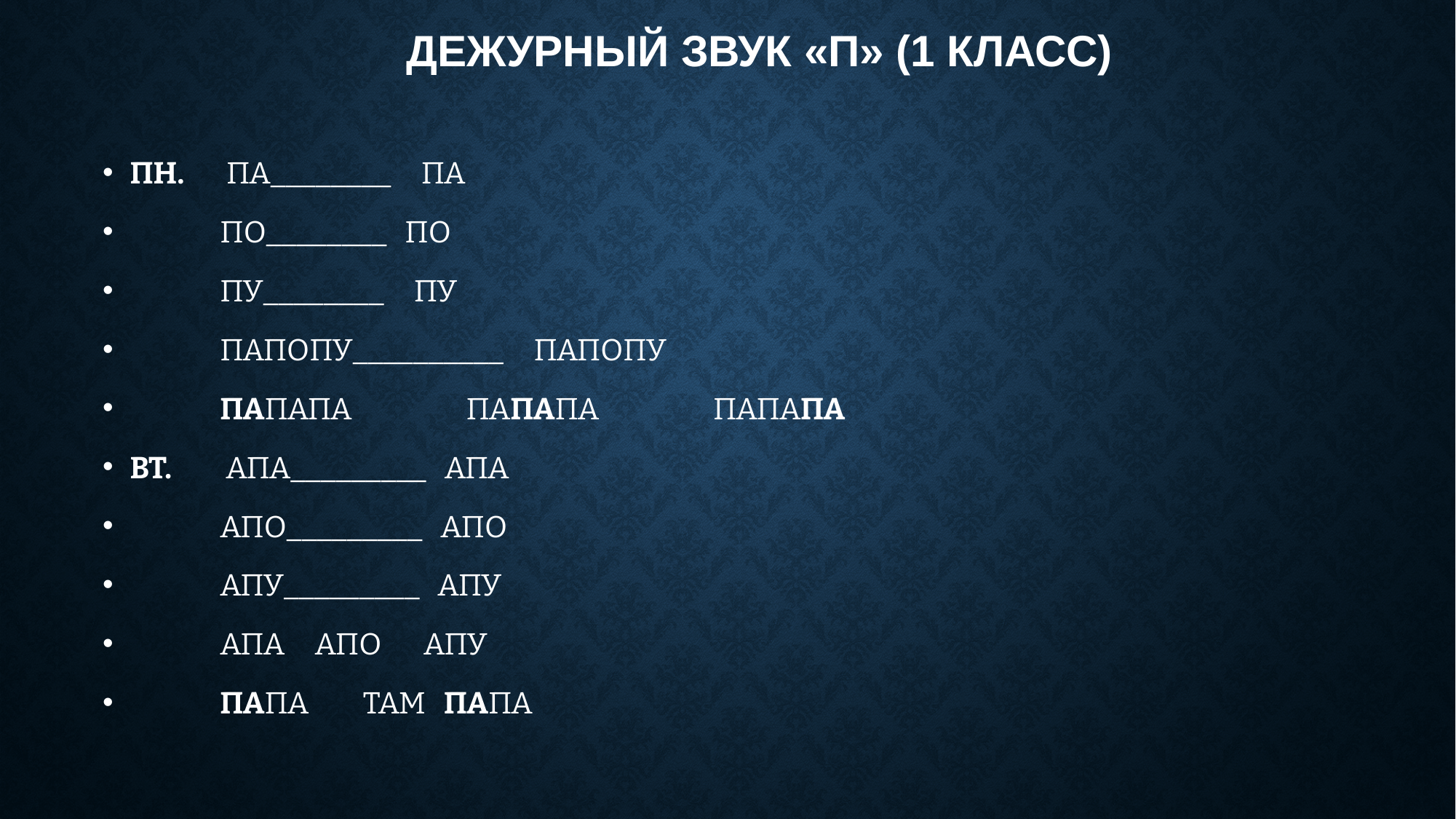

# Дежурный звук «П» (1 класс)
ПН.       ПА________     ПА
               ПО________   ПО
               ПУ________     ПУ
               ПАПОПУ__________     ПАПОПУ
               ПАПАПА                   ПАПАПА                   ПАПАПА
ВТ.         АПА_________   АПА
               АПО_________   АПО
               АПУ_________   АПУ
               АПА     АПО       АПУ
               ПАПА         ТАМ   ПАПА